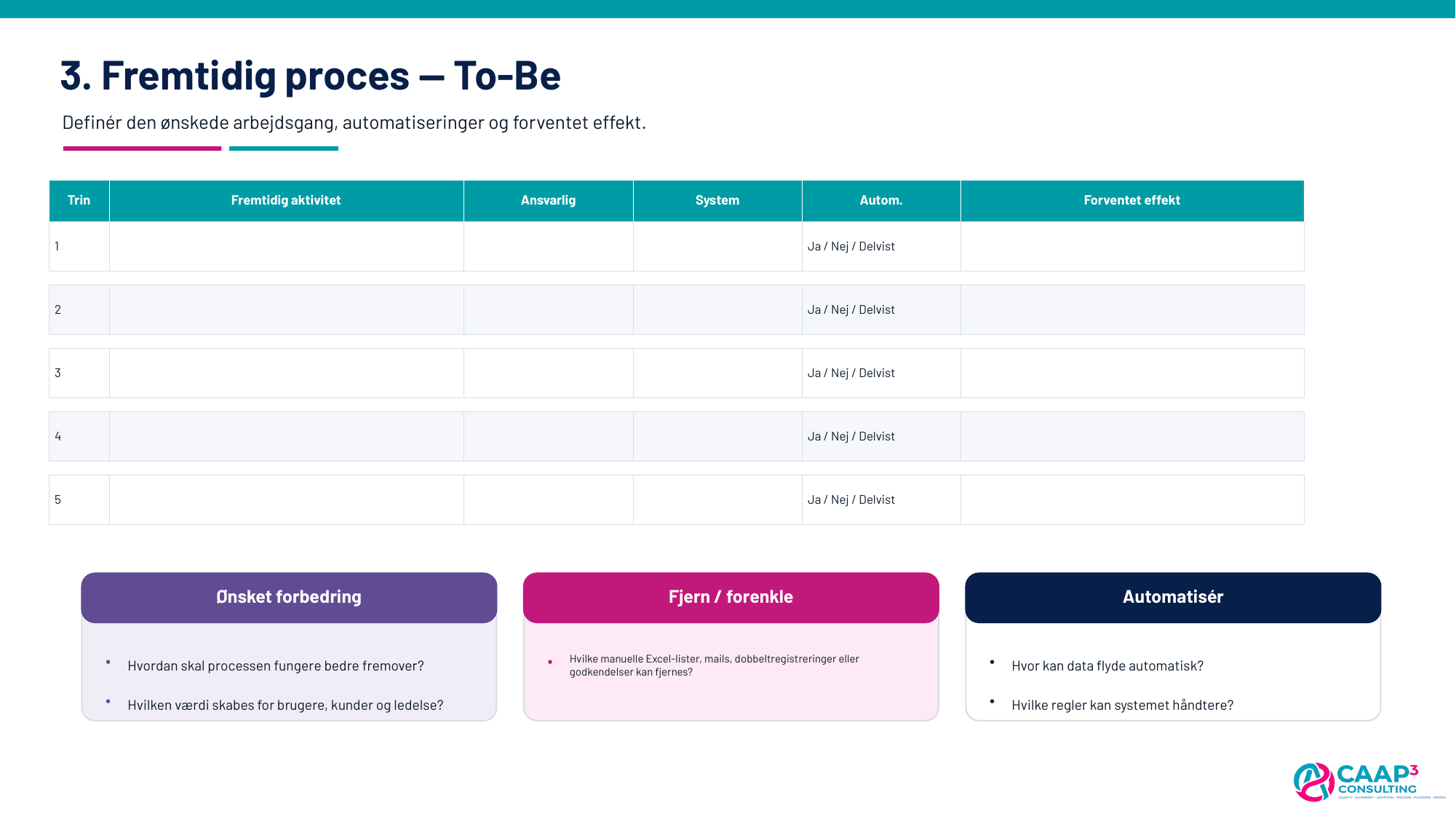

3. Fremtidig proces — To-Be
Definér den ønskede arbejdsgang, automatiseringer og forventet effekt.

Trin
Fremtidig aktivitet
Ansvarlig
System
Autom.
Forventet effekt

1

Ja / Nej / Delvist

2

Ja / Nej / Delvist

3

Ja / Nej / Delvist

4

Ja / Nej / Delvist

5

Ja / Nej / Delvist

Ønsket forbedring
Fjern / forenkle
Automatisér
•
Hvordan skal processen fungere bedre fremover?
•
Hvilke manuelle Excel-lister, mails, dobbeltregistreringer eller godkendelser kan fjernes?
•
Hvor kan data flyde automatisk?
•
Hvilken værdi skabes for brugere, kunder og ledelse?
•
Hvilke regler kan systemet håndtere?